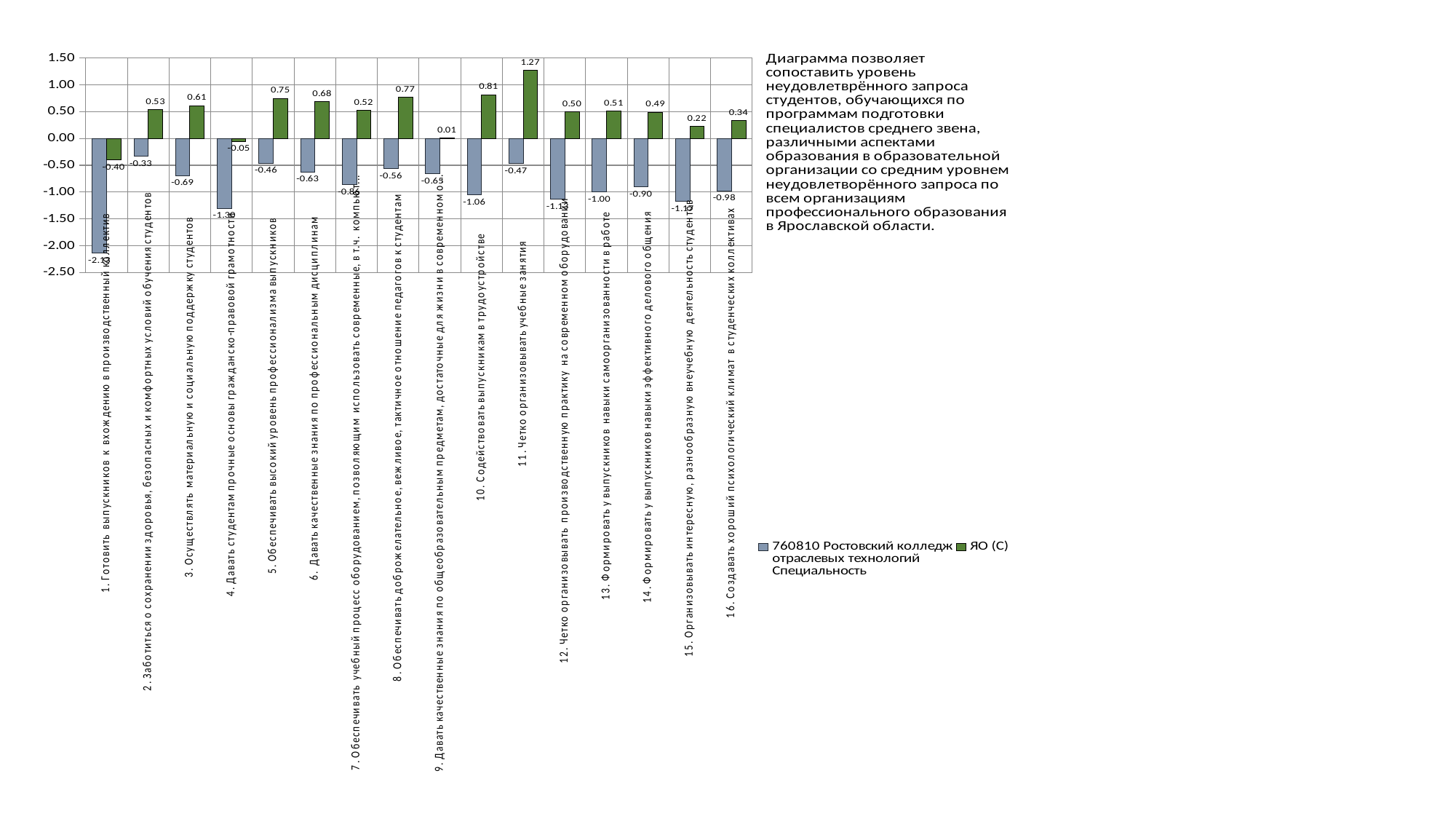

### Chart

| Category | 760810 Ростовский колледж отраслевых технологий Специальность | ЯО (С) |
|---|---|---|
| 1. Готовить  выпускников  к  вхождению в производственный коллектив | -2.1335360638662824 | -0.4015302730240921 |
| 2. Заботиться о сохранении здоровья, безопасных и комфортных условий обучения студентов | -0.32765931983161584 | 0.5349838744144324 |
| 3. Осуществлять  материальную и социальную поддержку студентов | -0.6901538777959534 | 0.6091457051587522 |
| 4. Давать студентам прочные основы гражданско-правовой грамотности | -1.3037042517025725 | -0.05391430734529465 |
| 5. Обеспечивать высокий уровень профессионализма выпускников | -0.46076990119526523 | 0.749613882632321 |
| 6.  Давать качественные знания по профессиональным дисциплинам | -0.6264337904003634 | 0.6834581795248008 |
| 7. Обеспечивать  учебный процесс оборудованием, позволяющим  использовать современные, в т.ч.  компьютерные технологии | -0.8621644537276525 | 0.5191016397797578 |
| 8. Обеспечивать доброжелательное, вежливое, тактичное отношение педагогов к студентам | -0.5611673688875178 | 0.766628645817716 |
| 9. Давать качественные знания по общеобразовательным предметам, достаточные для жизни в современном обществе | -0.6544433835455183 | 0.0077757870714171146 |
| 10. Содействовать выпускникам в трудоустройстве | -1.056488408962249 | 0.8124931825767306 |
| 11. Четко организовывать учебные занятия | -0.46791716149931395 | 1.2683649782676307 |
| 12. Четко организовывать  производственную практику  на современном оборудовании | -1.1290974090157568 | 0.49757541014264084 |
| 13. Формировать у выпускников  навыки самоорганизованности в работе | -0.9959384116105443 | 0.5065108044610024 |
| 14. Формировать у выпускников навыки эффективного делового общения | -0.900762592839111 | 0.491514074242132 |
| 15. Организовывать интересную, разнообразную внеучебную  деятельность студентов | -1.1710028352293027 | 0.2216633583967269 |
| 16. Создавать хороший психологический климат  в студенческих коллективах | -0.9755764509606806 | 0.33719932748419895 |